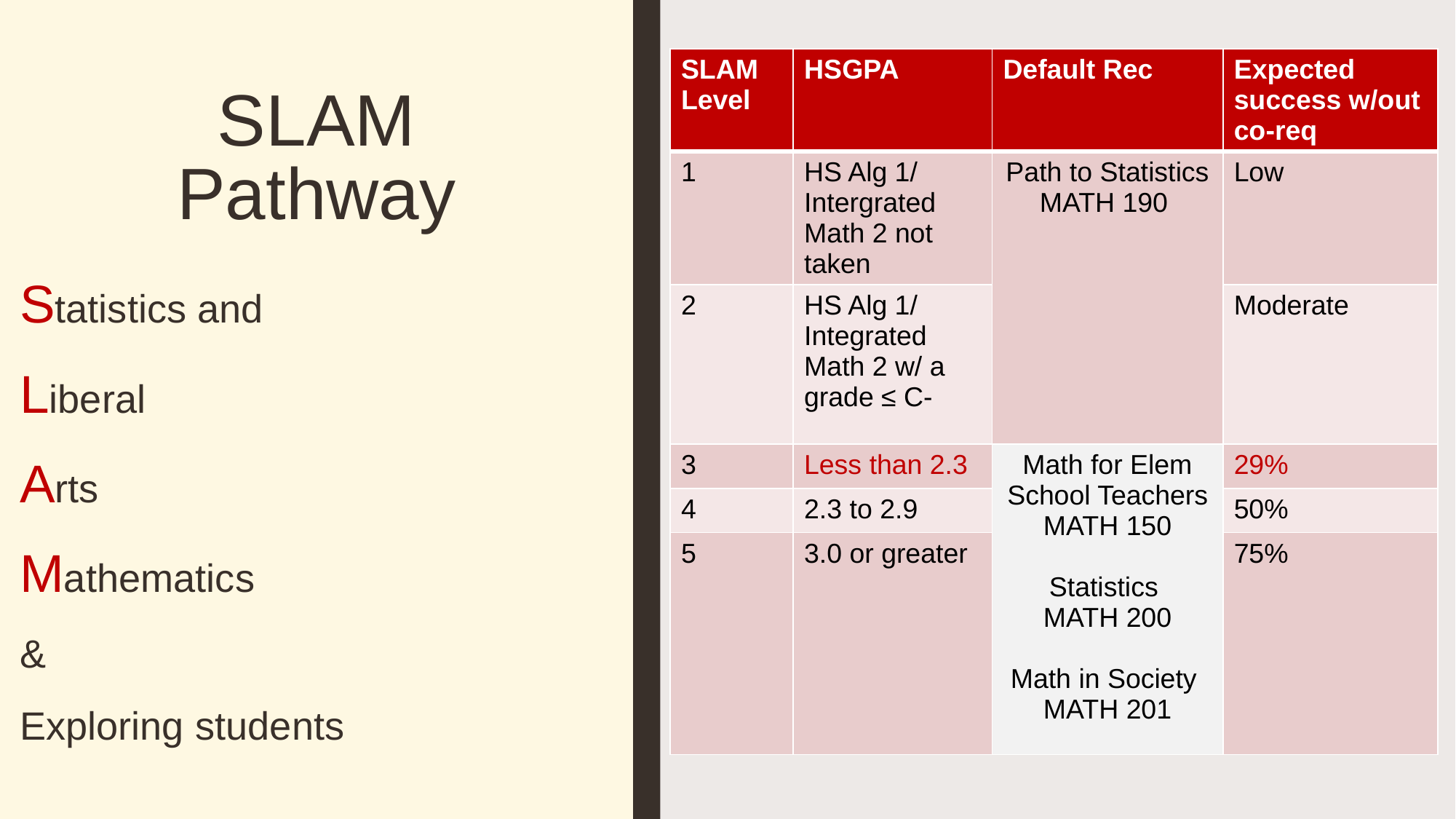

| SLAM Level | HSGPA | Default Rec | Expected success w/out co-req |
| --- | --- | --- | --- |
| 1 | HS Alg 1/ Intergrated Math 2 not taken | Path to Statistics MATH 190 | Low |
| 2 | HS Alg 1/ Integrated Math 2 w/ a grade ≤ C- |  | Moderate |
| 3 | Less than 2.3 | Math for Elem School Teachers MATH 150 Statistics MATH 200 Math in Society MATH 201 | 29% |
| 4 | 2.3 to 2.9 |  | 50% |
| 5 | 3.0 or greater |  | 75% |
# SLAM Pathway
Statistics and
Liberal
Arts
Mathematics
&
Exploring students